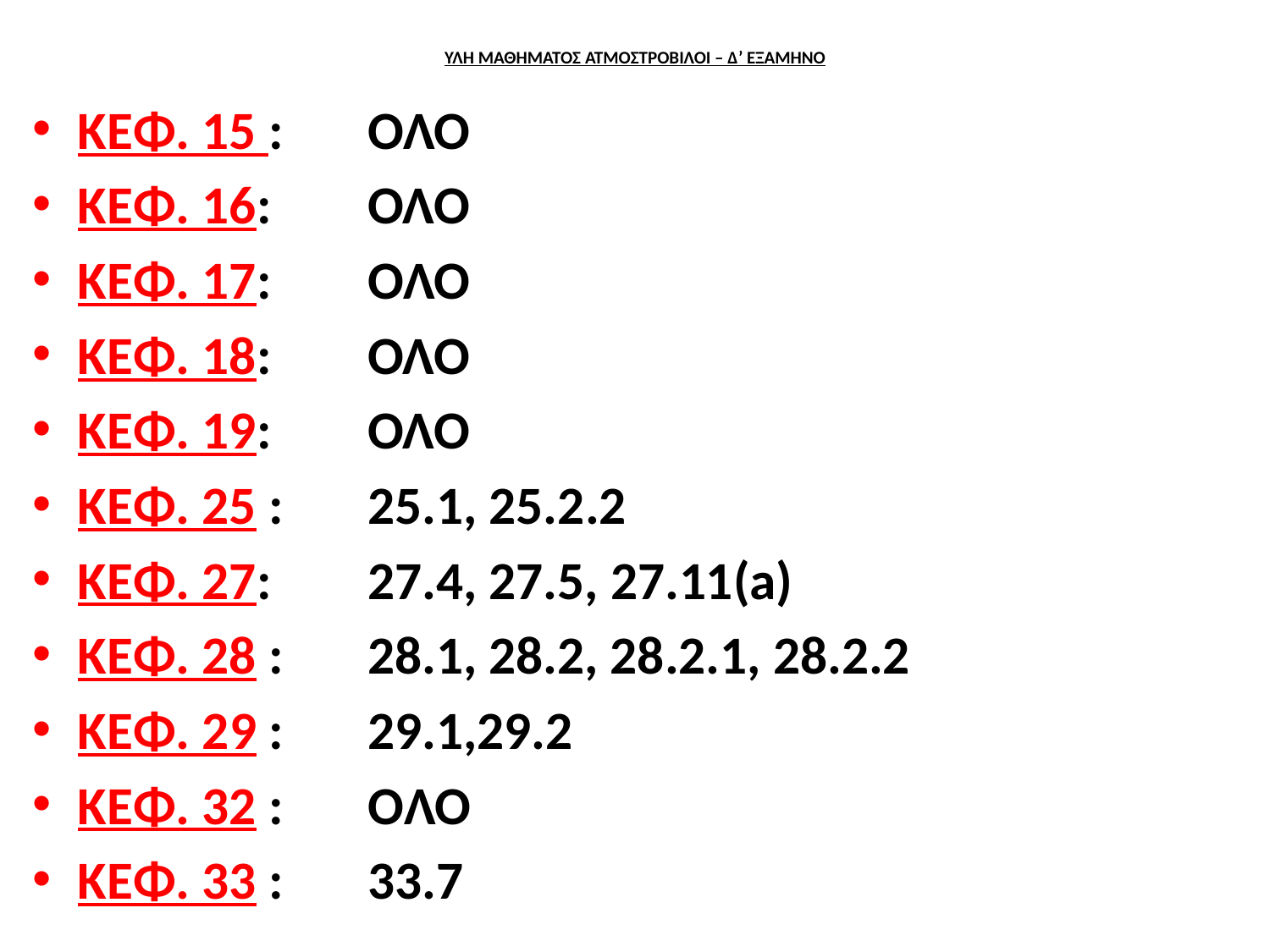

# ΥΛΗ ΜΑΘΗΜΑΤΟΣ ΑΤΜΟΣΤΡΟΒΙΛΟΙ – Δ’ ΕΞΑΜΗΝΟ
ΚΕΦ. 15 :       ΟΛΟ
ΚΕΦ. 16:        ΟΛΟ
ΚΕΦ. 17:        ΟΛΟ
ΚΕΦ. 18:        ΟΛΟ
ΚΕΦ. 19:        ΟΛΟ
ΚΕΦ. 25 :       25.1, 25.2.2
ΚΕΦ. 27:        27.4, 27.5, 27.11(a)
ΚΕΦ. 28 :       28.1, 28.2, 28.2.1, 28.2.2
ΚΕΦ. 29 :       29.1,29.2
ΚΕΦ. 32 :       OΛΟ
ΚΕΦ. 33 :       33.7